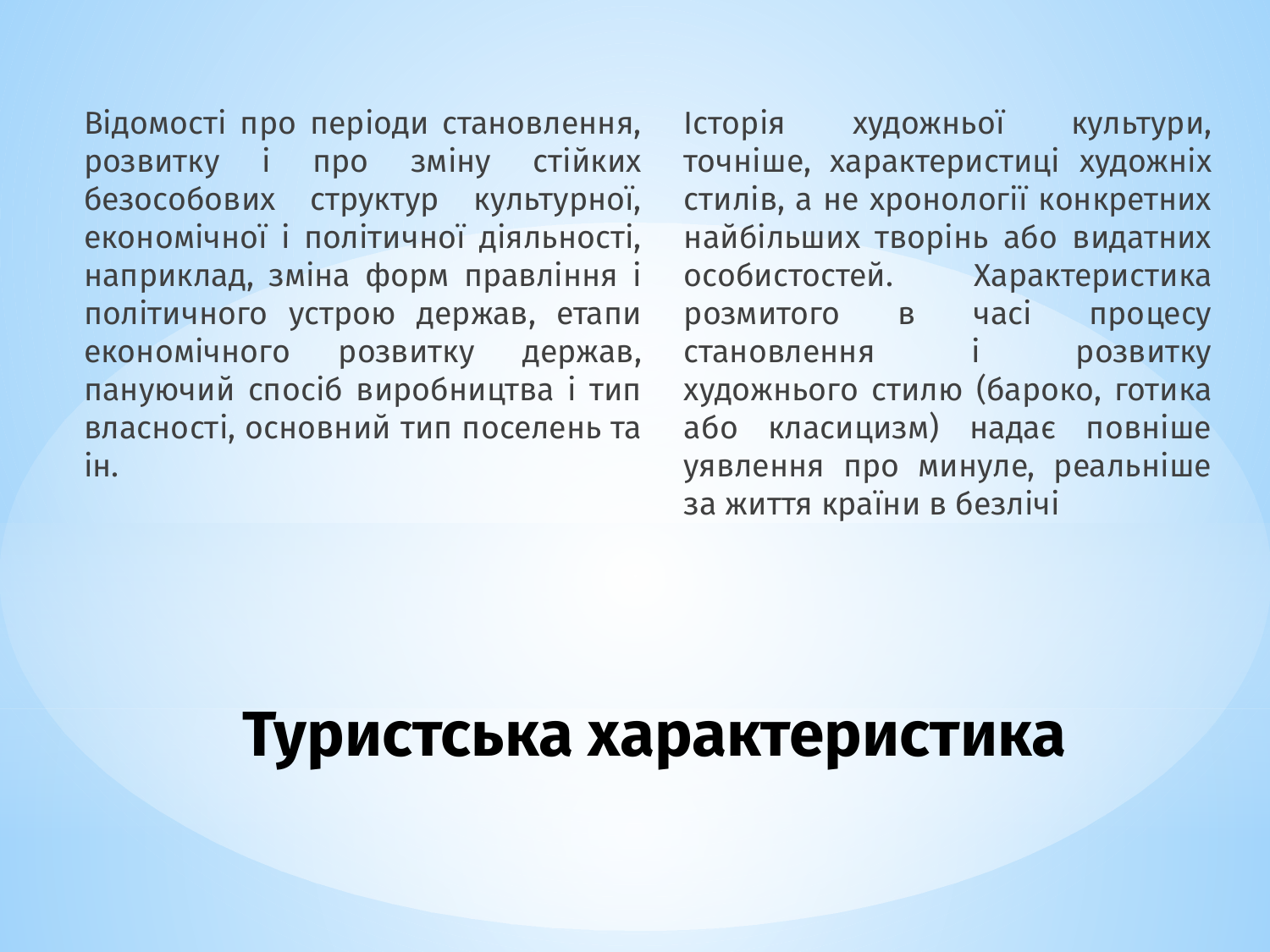

Відомості про періоди становлення, розвитку і про зміну стійких безособових структур культурної, економічної і політичної діяльності, наприклад, зміна форм правління і політичного устрою держав, етапи економічного розвитку держав, пануючий спосіб виробництва і тип власності, основний тип поселень та ін.

Історія художньої культури, точніше, характеристиці художніх стилів, а не хронології конкретних найбільших творінь або видатних особистостей. Характеристика розмитого в часі процесу становлення і розвитку художнього стилю (бароко, готика або класицизм) надає повніше уявлення про минуле, реальніше за життя країни в безлічі

# Туристська характеристика